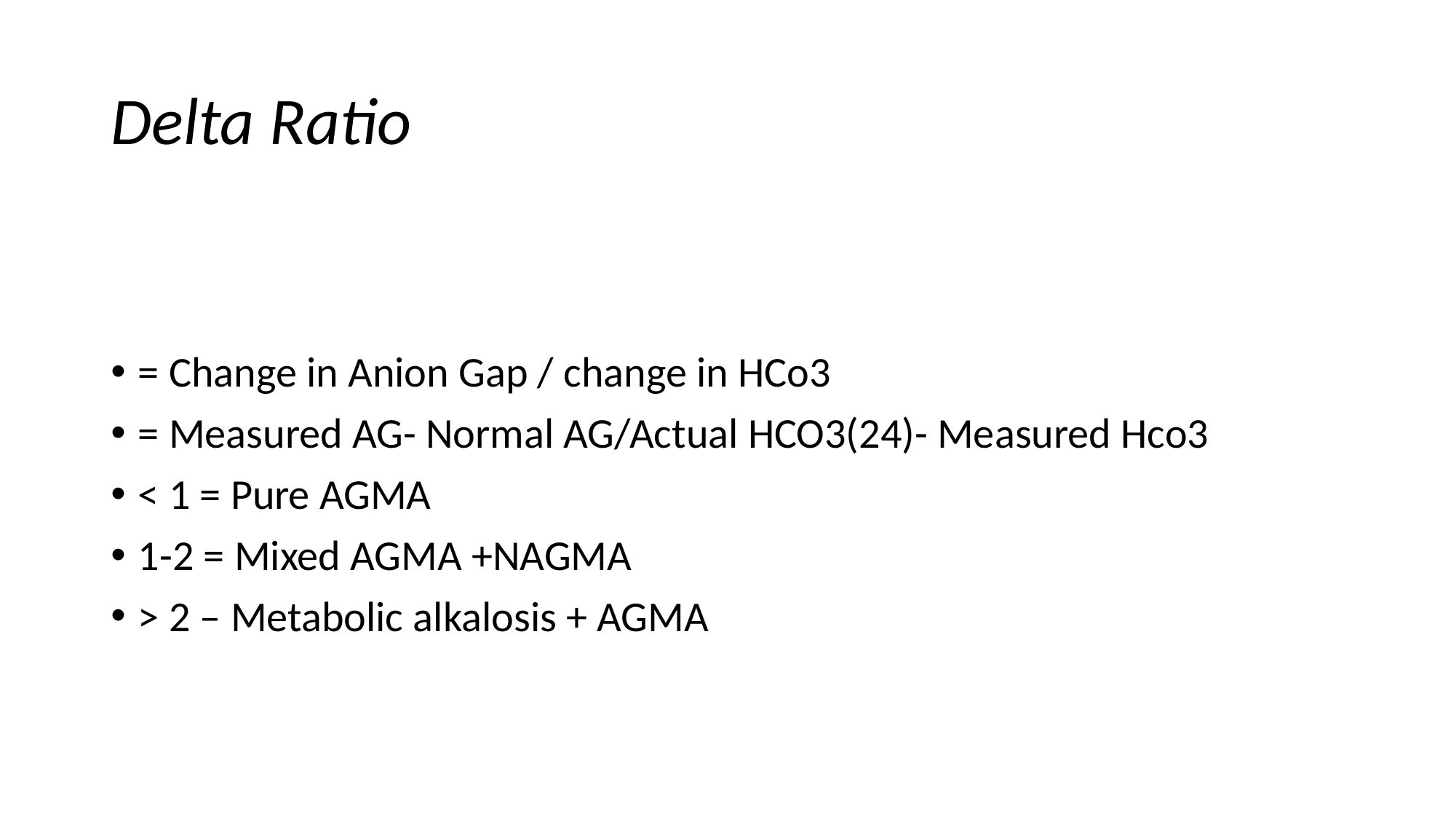

# Delta Ratio

= Change in Anion Gap / change in HCo3
= Measured AG- Normal AG/Actual HCO3(24)- Measured Hco3
< 1 = Pure AGMA
1-2 = Mixed AGMA +NAGMA
> 2 – Metabolic alkalosis + AGMA